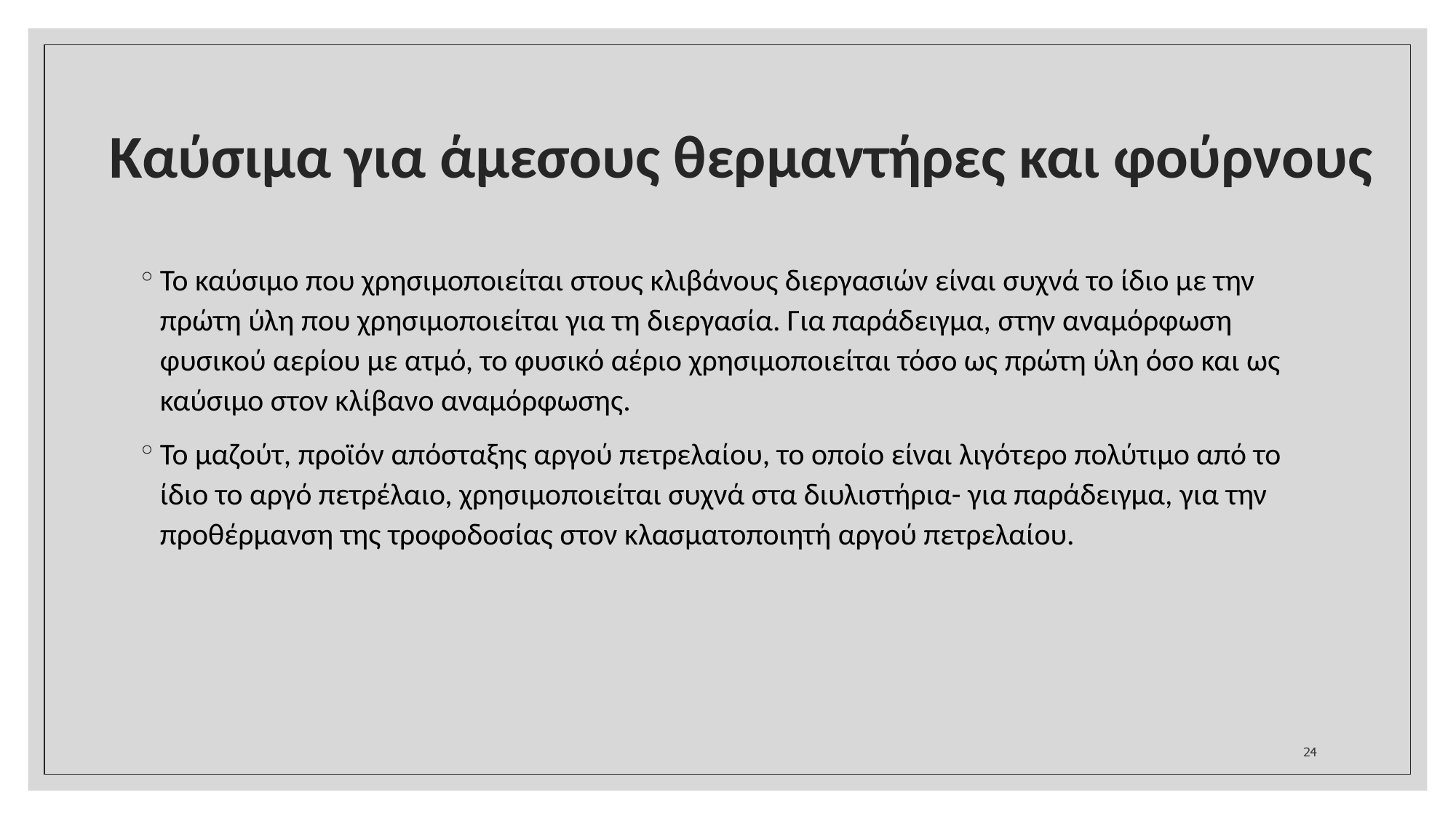

# Καύσιμα για άμεσους θερμαντήρες και φούρνους
Το καύσιμο που χρησιμοποιείται στους κλιβάνους διεργασιών είναι συχνά το ίδιο με την πρώτη ύλη που χρησιμοποιείται για τη διεργασία. Για παράδειγμα, στην αναμόρφωση φυσικού αερίου με ατμό, το φυσικό αέριο χρησιμοποιείται τόσο ως πρώτη ύλη όσο και ως καύσιμο στον κλίβανο αναμόρφωσης.
Το μαζούτ, προϊόν απόσταξης αργού πετρελαίου, το οποίο είναι λιγότερο πολύτιμο από το ίδιο το αργό πετρέλαιο, χρησιμοποιείται συχνά στα διυλιστήρια- για παράδειγμα, για την προθέρμανση της τροφοδοσίας στον κλασματοποιητή αργού πετρελαίου.
24